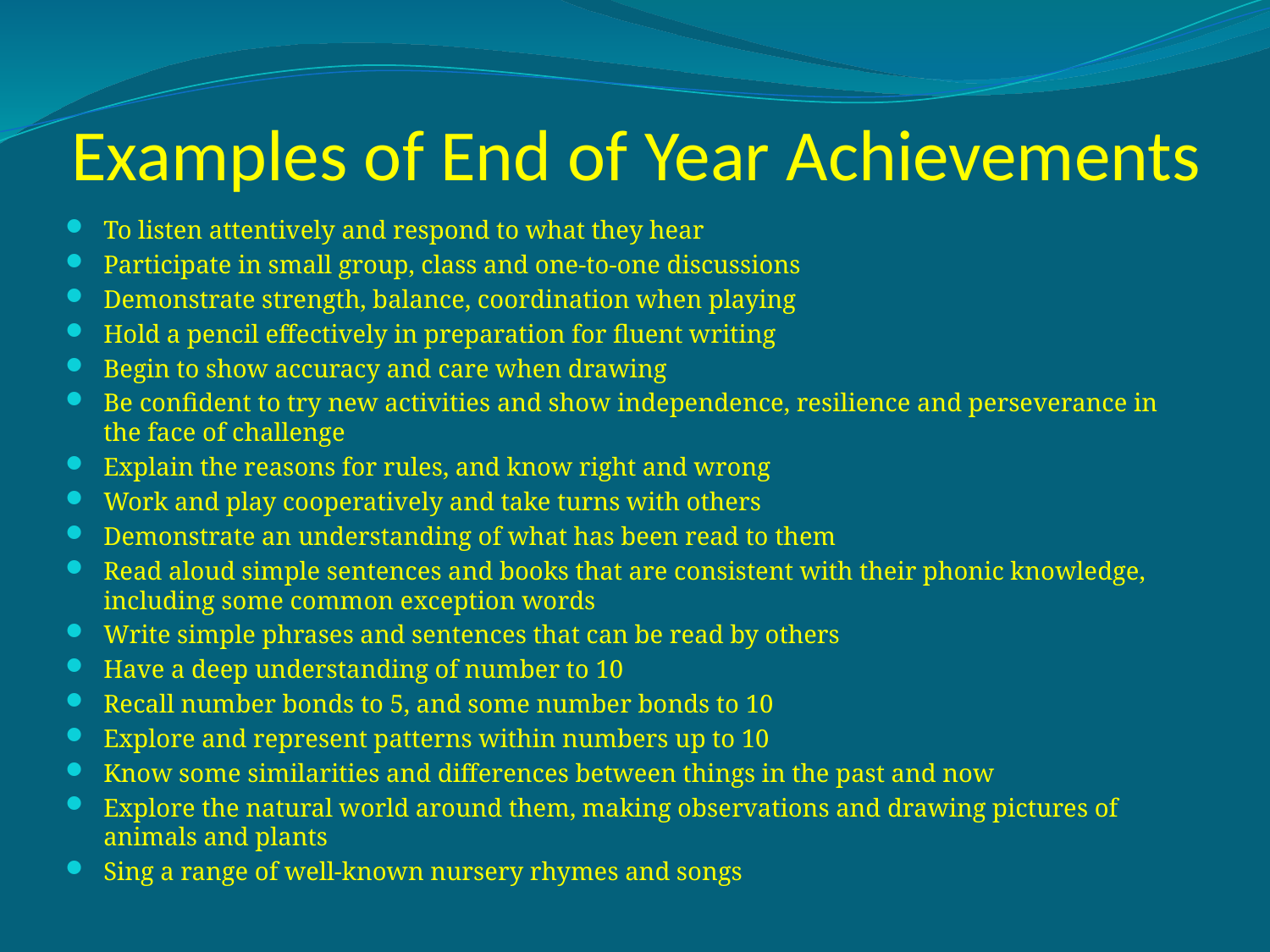

# Examples of End of Year Achievements
To listen attentively and respond to what they hear
Participate in small group, class and one-to-one discussions
Demonstrate strength, balance, coordination when playing
Hold a pencil effectively in preparation for fluent writing
Begin to show accuracy and care when drawing
Be confident to try new activities and show independence, resilience and perseverance in the face of challenge
Explain the reasons for rules, and know right and wrong
Work and play cooperatively and take turns with others
Demonstrate an understanding of what has been read to them
Read aloud simple sentences and books that are consistent with their phonic knowledge, including some common exception words
Write simple phrases and sentences that can be read by others
Have a deep understanding of number to 10
Recall number bonds to 5, and some number bonds to 10
Explore and represent patterns within numbers up to 10
Know some similarities and differences between things in the past and now
Explore the natural world around them, making observations and drawing pictures of animals and plants
Sing a range of well-known nursery rhymes and songs